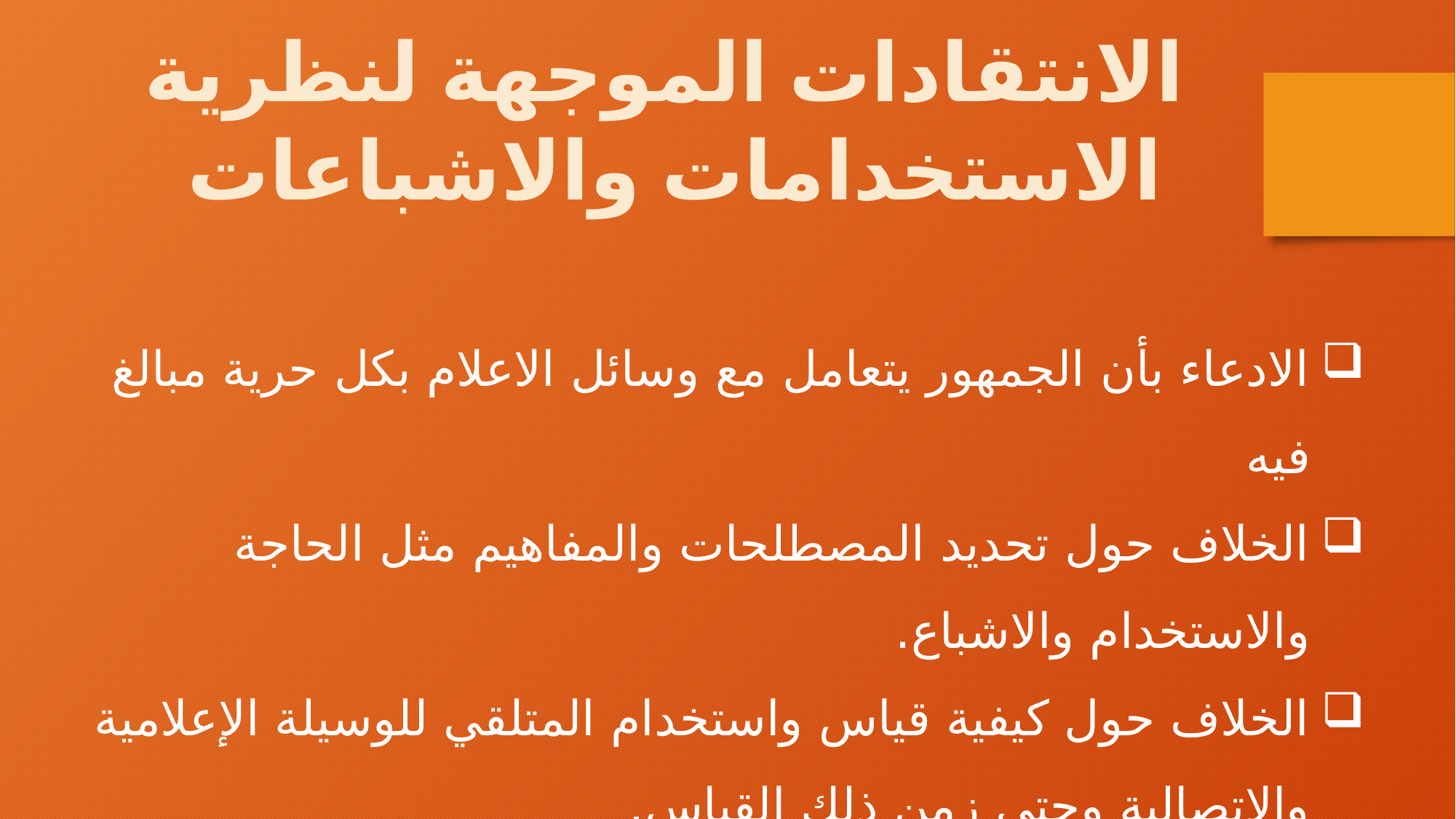

الانتقادات الموجهة لنظرية
 الاستخدامات والاشباعات
الادعاء بأن الجمهور يتعامل مع وسائل الاعلام بكل حرية مبالغ فيه
الخلاف حول تحديد المصطلحات والمفاهيم مثل الحاجة والاستخدام والاشباع.
الخلاف حول كيفية قياس واستخدام المتلقي للوسيلة الإعلامية والاتصالية وحتى زمن ذلك القياس.